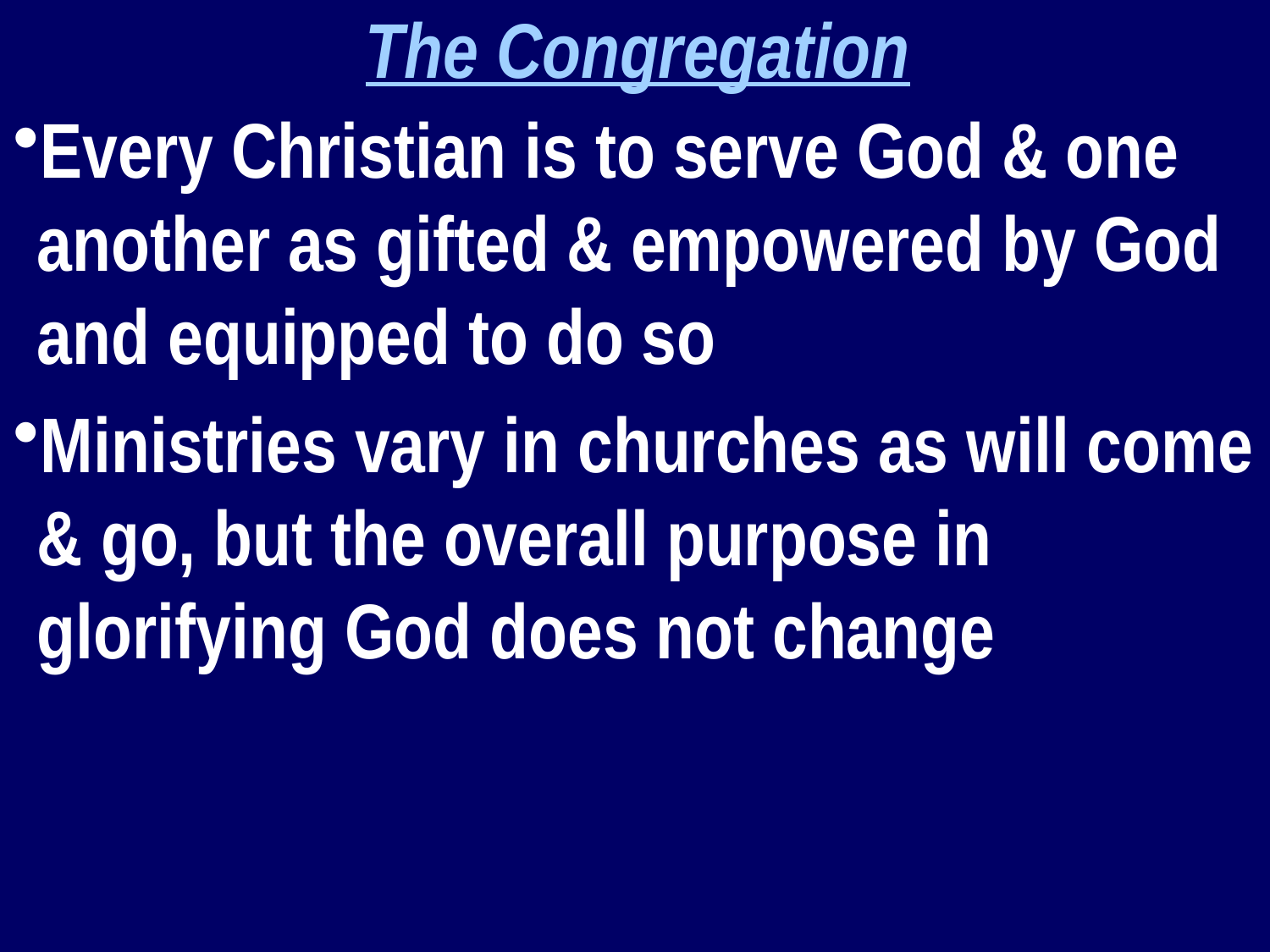

The Congregation
Every Christian is to serve God & one another as gifted & empowered by God and equipped to do so
Ministries vary in churches as will come & go, but the overall purpose in glorifying God does not change